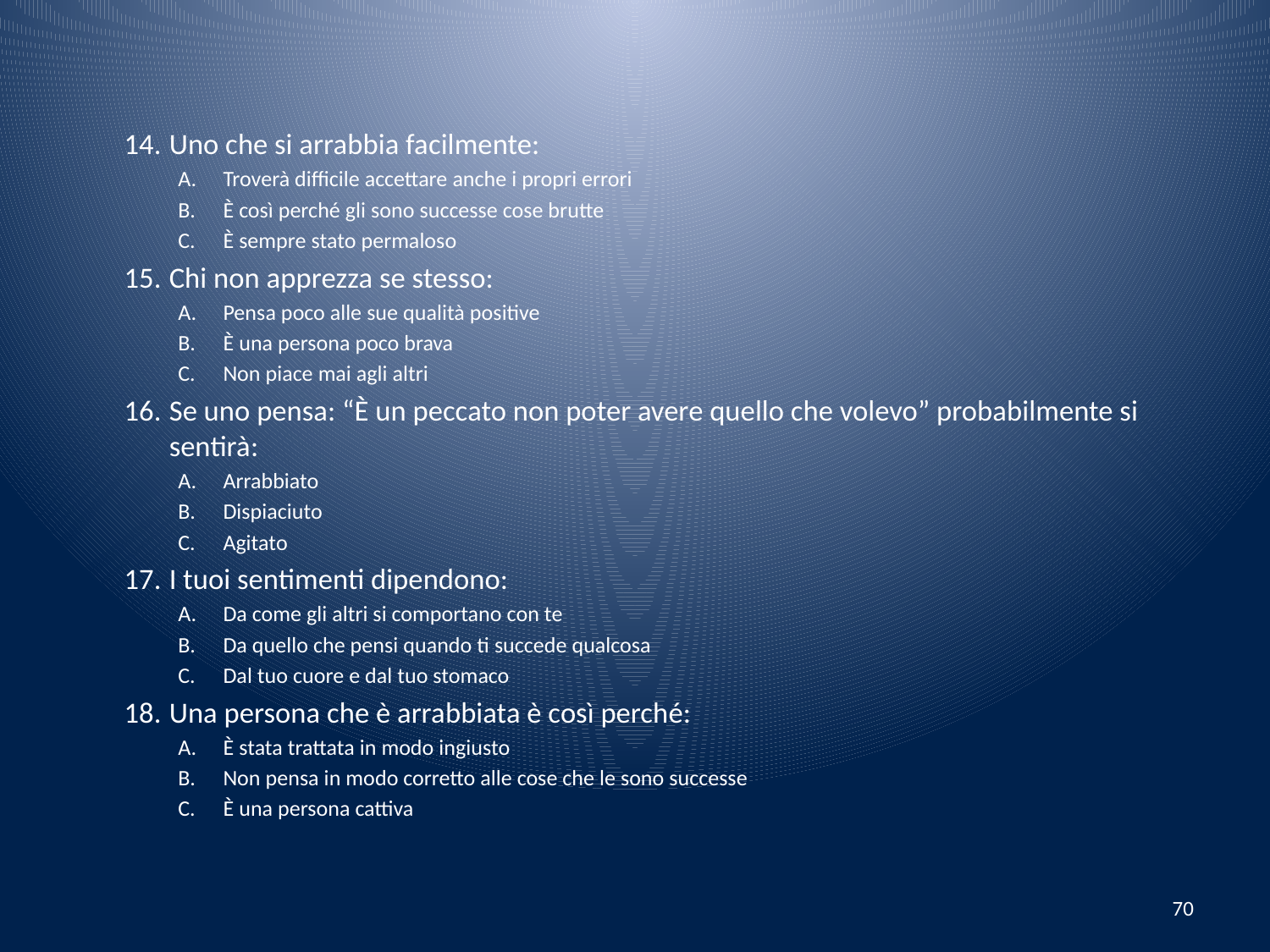

Uno che si arrabbia facilmente:
Troverà difficile accettare anche i propri errori
È così perché gli sono successe cose brutte
È sempre stato permaloso
Chi non apprezza se stesso:
Pensa poco alle sue qualità positive
È una persona poco brava
Non piace mai agli altri
Se uno pensa: “È un peccato non poter avere quello che volevo” probabilmente si sentirà:
Arrabbiato
Dispiaciuto
Agitato
I tuoi sentimenti dipendono:
Da come gli altri si comportano con te
Da quello che pensi quando ti succede qualcosa
Dal tuo cuore e dal tuo stomaco
Una persona che è arrabbiata è così perché:
È stata trattata in modo ingiusto
Non pensa in modo corretto alle cose che le sono successe
È una persona cattiva

70